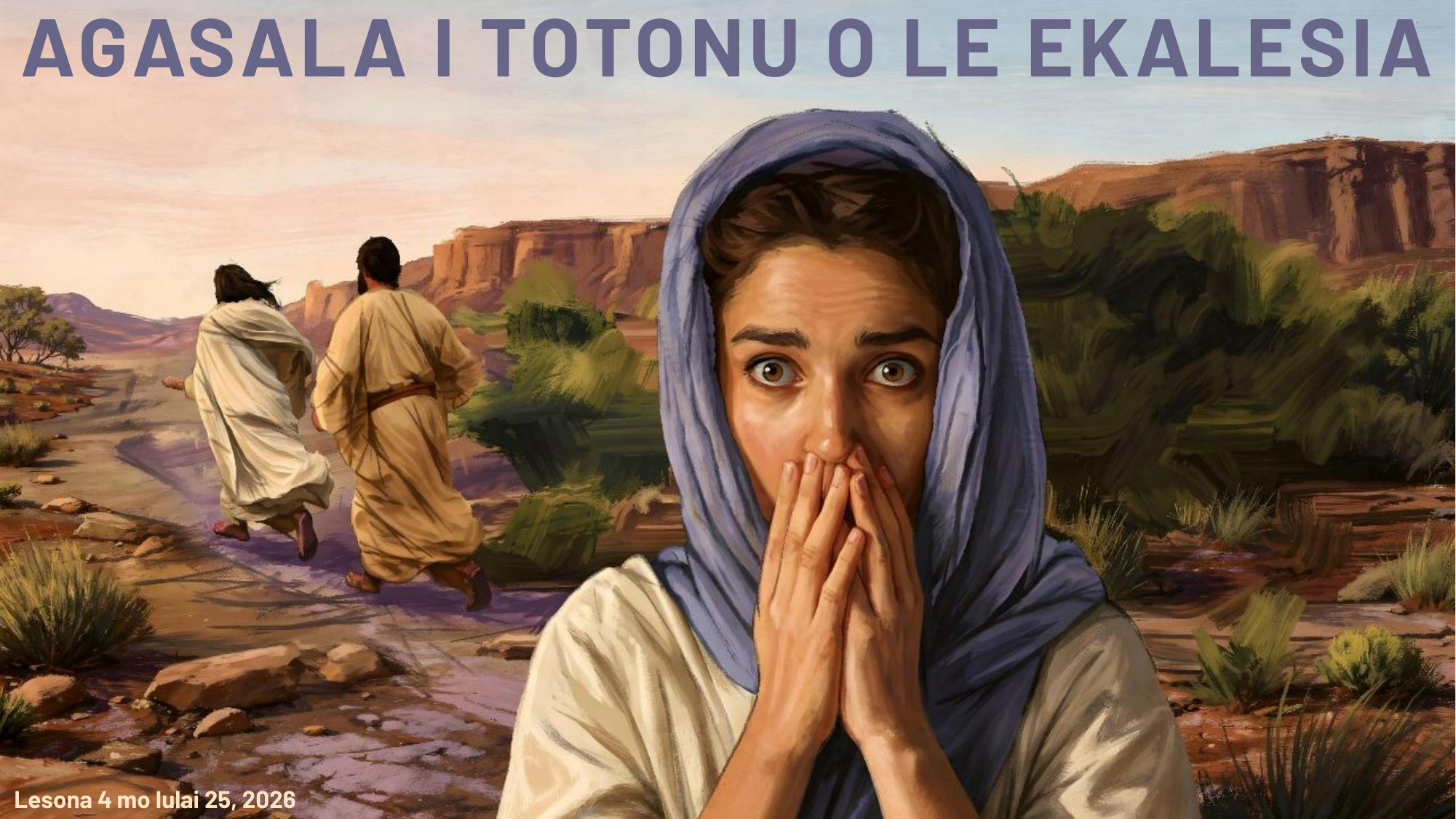

AGASALA I TOTONU O LE EKALESIA
Lesona 4 mo Iulai 25, 2026